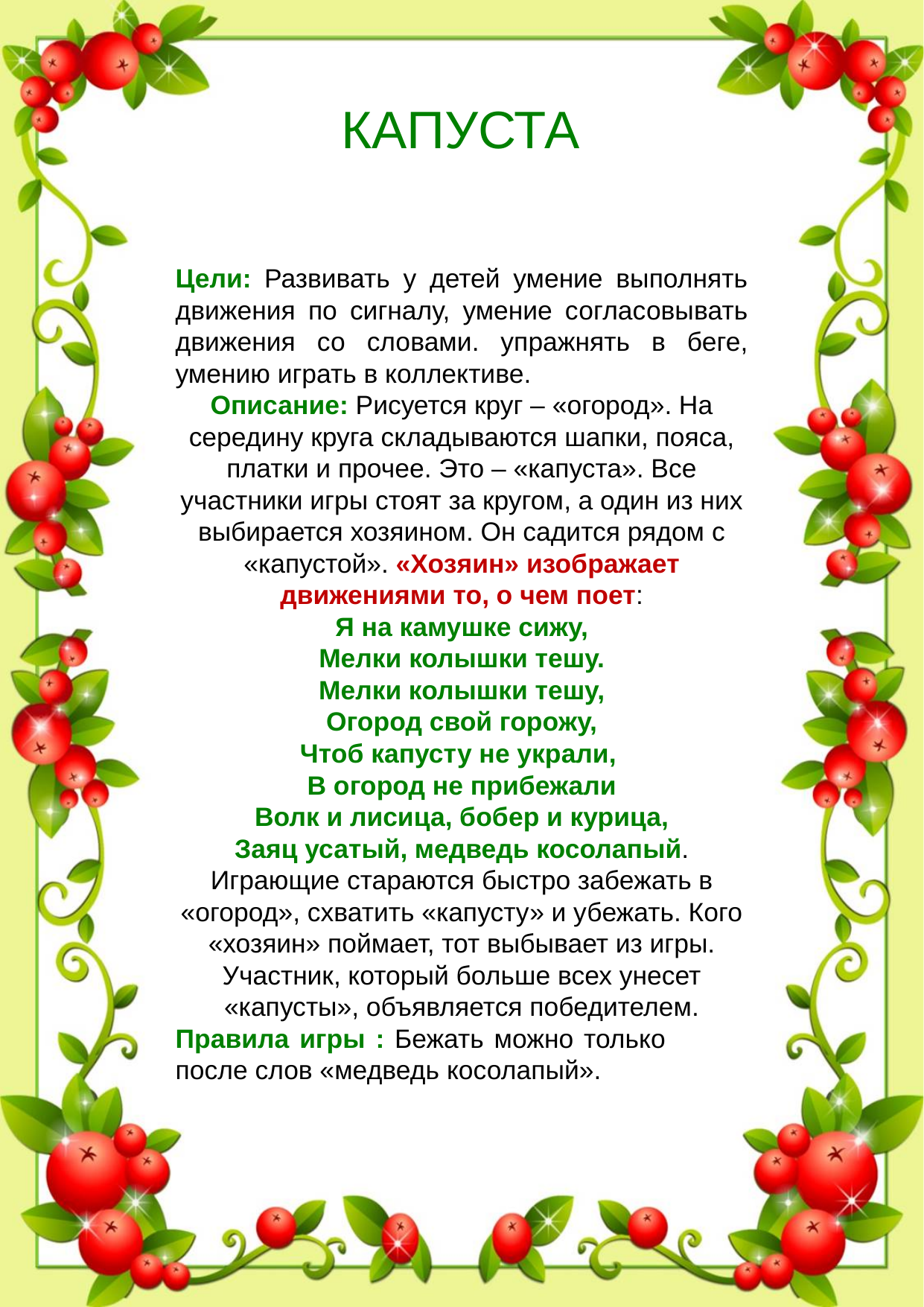

КАПУСТА
Цели: Развивать у детей умение выполнять движения по сигналу, умение согласовывать движения со словами. упражнять в беге, умению играть в коллективе.
Описание: Рисуется круг – «огород». На середину круга складываются шапки, пояса, платки и прочее. Это – «капуста». Все участники игры стоят за кругом, а один из них выбирается хозяином. Он садится рядом с «капустой». «Хозяин» изображает движениями то, о чем поет:
Я на камушке сижу,
Мелки колышки тешу.
Мелки колышки тешу,
Огород свой горожу,
Чтоб капусту не украли, 
В огород не прибежали
Волк и лисица, бобер и курица,
Заяц усатый, медведь косолапый.
Играющие стараются быстро забежать в «огород», схватить «капусту» и убежать. Кого «хозяин» поймает, тот выбывает из игры. Участник, который больше всех унесет «капусты», объявляется победителем.
Правила игры : Бежать можно только         после слов «медведь косолапый».